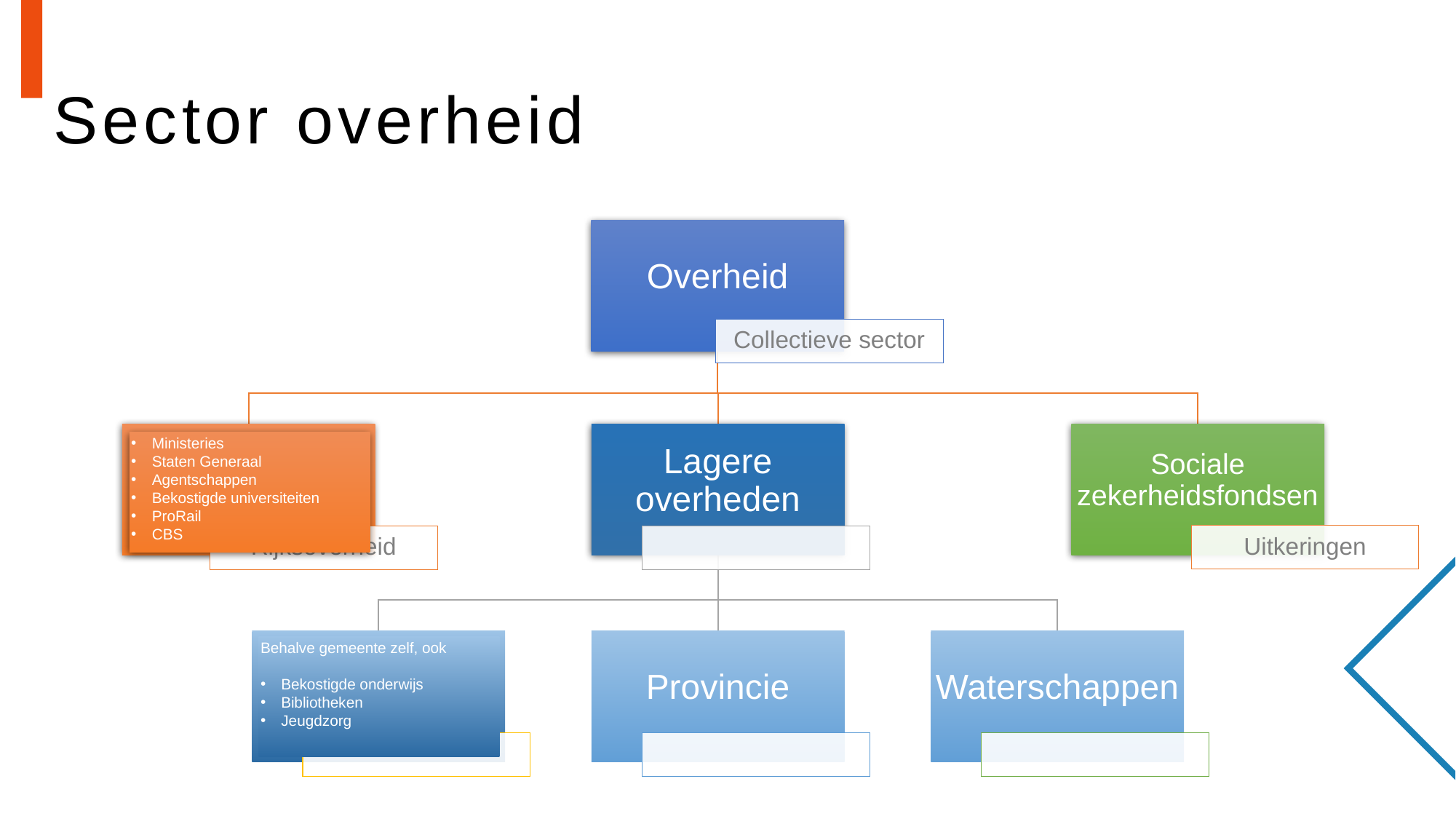

# Sector overheid
Overheid
Collectieve sector
Centrale Overheid
Rijksoverheid
Lagere overheden

Gemeente

Provincie

Waterschappen

Sociale zekerheidsfondsen
Uitkeringen
Ministeries
Staten Generaal
Agentschappen
Bekostigde universiteiten
ProRail
CBS
Behalve gemeente zelf, ook

Bekostigde onderwijs
Bibliotheken
Jeugdzorg